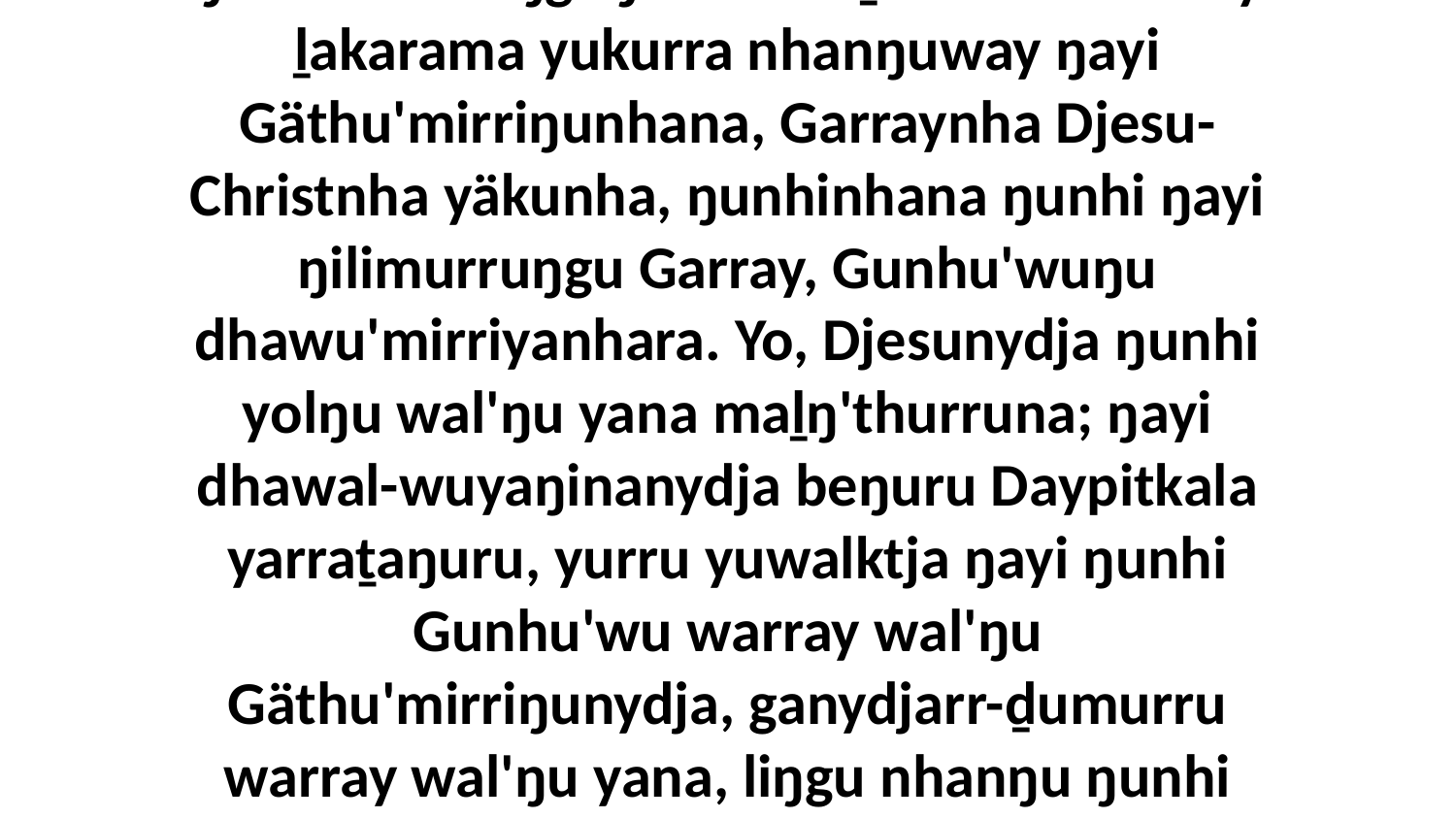

2-4 Yo, dhuwalayi ŋarra ŋuli ḻakarama dhäwu' ḻatjuny'tja, ŋunhiyi bili ŋunhi Gunhu'yu dhawu'mirriyaŋala be ŋäthili nhanukalaŋuwala dhäwu'-gänharamirriwala yolŋu'-yulŋuwala, yurru Godku Dhäruktja ŋunhi walalaŋguŋu nherraṉara wukirriwuy ḻakarama yukurra nhanŋuway ŋayi Gäthu'mirriŋunhana, Garraynha Djesu-Christnha yäkunha, ŋunhinhana ŋunhi ŋayi ŋilimurruŋgu Garray, Gunhu'wuŋu dhawu'mirriyanhara. Yo, Djesunydja ŋunhi yolŋu wal'ŋu yana maḻŋ'thurruna; ŋayi dhawal-wuyaŋinanydja beŋuru Daypitkala yarraṯaŋuru, yurru yuwalktja ŋayi ŋunhi Gunhu'wu warray wal'ŋu Gäthu'mirriŋunydja, ganydjarr-ḏumurru warray wal'ŋu yana, liŋgu nhanŋu ŋunhi birrimbirrnydja garrkuḻuk yana, God wal'ŋu. Gunhu'yu ŋanya Djesunha walŋakuŋalanydja beŋuru rakunyŋurunydja, ga balakurruyina ŋayi ḻakaraŋalanydja ŋanya, ŋunhi ŋayinydja dhuwala nhanŋuwaynha Gäthu'mirriŋu, Gunhu'wuna yana.